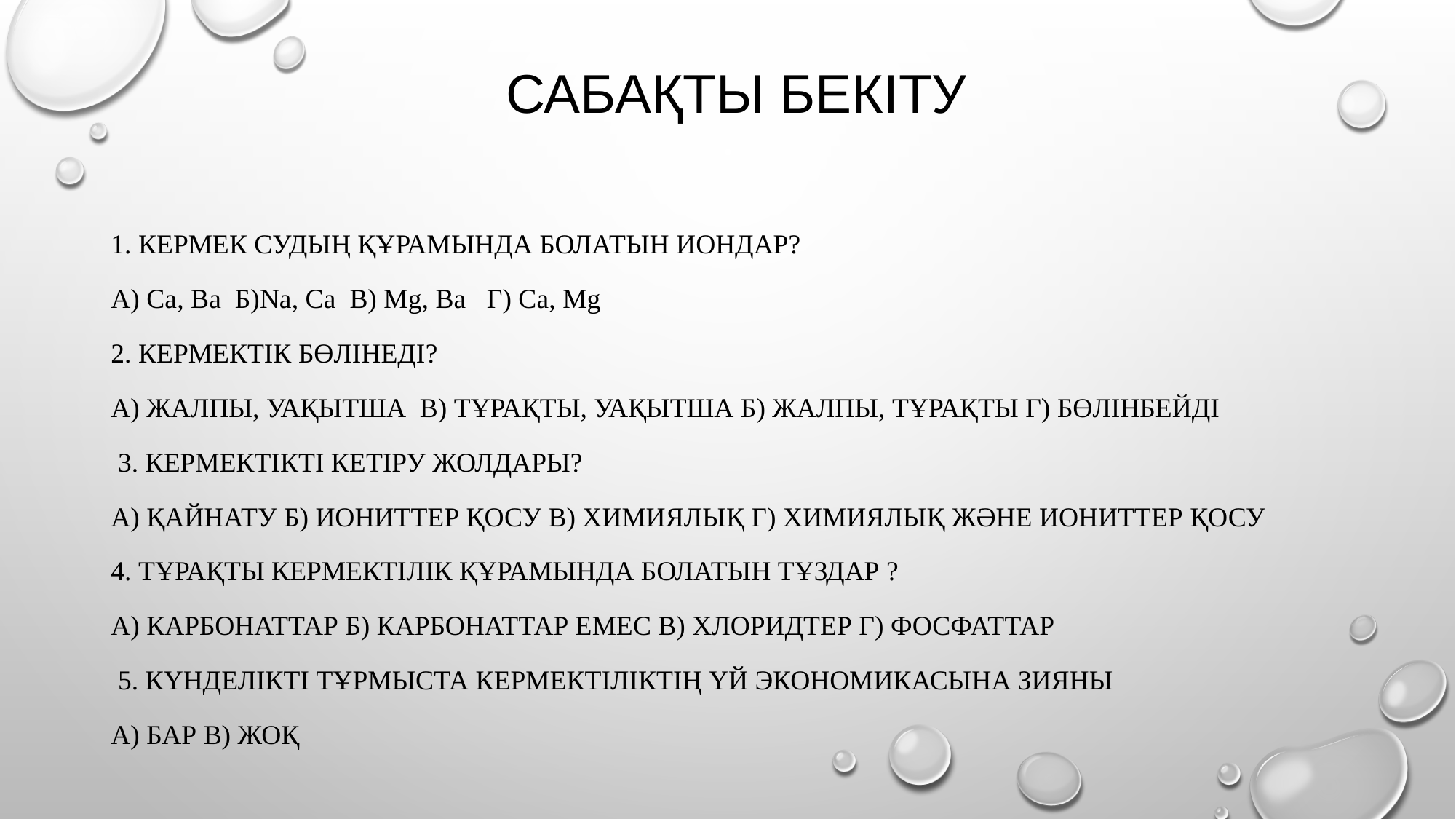

# Сабақты бекіту

1. Кермек судың құрамында болатын иондар?
а) Ca, Ba  б)Na, Ca  в) Mg, Ba   г) Ca, Mg
2. Кермектік бөлінеді?
А) жалпы, уақытша  в) тұрақты, уақытша б) жалпы, тұрақты г) бөлінбейді
 3. Кермектікті кетіру жолдары?
а) қайнату б) иониттер қосу в) химиялық г) химиялық және иониттер қосу
4. Тұрақты кермектілік құрамында болатын тұздар ?
а) карбонаттар б) карбонаттар емес в) хлоридтер г) фосфаттар
 5. Күнделікті тұрмыста кермектіліктің үй экономикасына зияны
а) бар в) жоқ